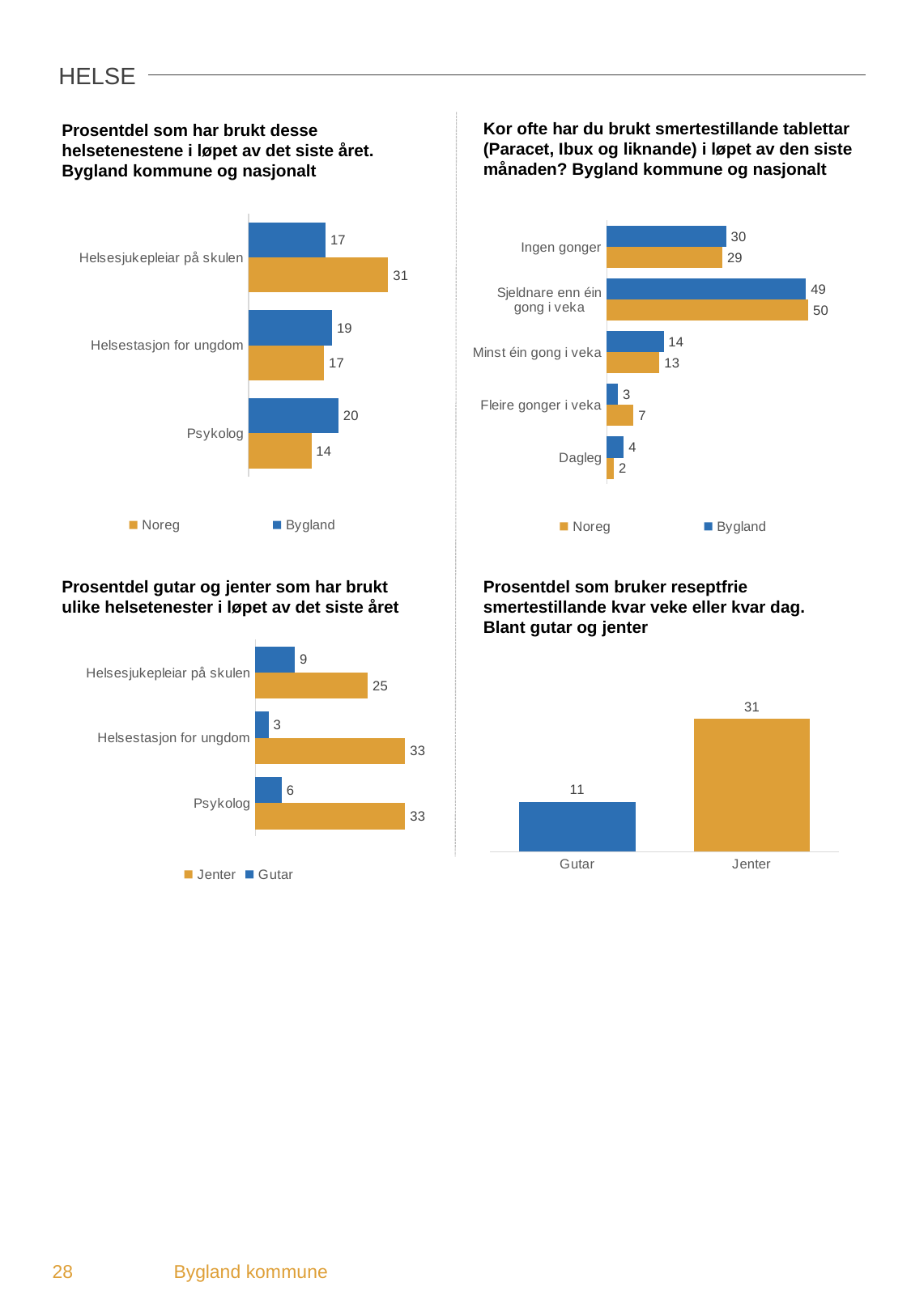

HELSE
Kor ofte har du brukt smertestillande tablettar (Paracet, Ibux og liknande) i løpet av den siste månaden? Bygland kommune og nasjonalt
Prosentdel som har brukt desse helsetenestene i løpet av det siste året. Bygland kommune og nasjonalt

### Chart

| Category | Bygland | Noreg |
|---|---|---|
| Helsesjukepleiar på skulen | 17.14 | 31.04 |
| Helsestasjon for ungdom | 18.57 | 16.81 |
| Psykolog | 20.0 | 13.96 |

### Chart

| Category | Bygland | Noreg |
|---|---|---|
| Ingen gonger | 29.58 | 28.64 |
| Sjeldnare enn éin gong i veka | 49.3 | 49.88 |
| Minst éin gong i veka | 14.08 | 13.06 |
| Fleire gonger i veka | 2.82 | 6.63 |
| Dagleg | 4.23 | 1.8 |
Prosentdel som bruker reseptfrie smertestillande kvar veke eller kvar dag. Blant gutar og jenter
Prosentdel gutar og jenter som har brukt ulike helsetenester i løpet av det siste året

### Chart

| Category | Gutar | Jenter |
|---|---|---|
| Helsesjukepleiar på skulen | 8.82 | 25.0 |
| Helsestasjon for ungdom | 2.94 | 33.33 |
| Psykolog | 5.88 | 33.33 |

### Chart

| Category | Reseptfrie medikamenter |
|---|---|
| Gutar | 11.43 |
| Jenter | 30.56 |
28	Bygland kommune